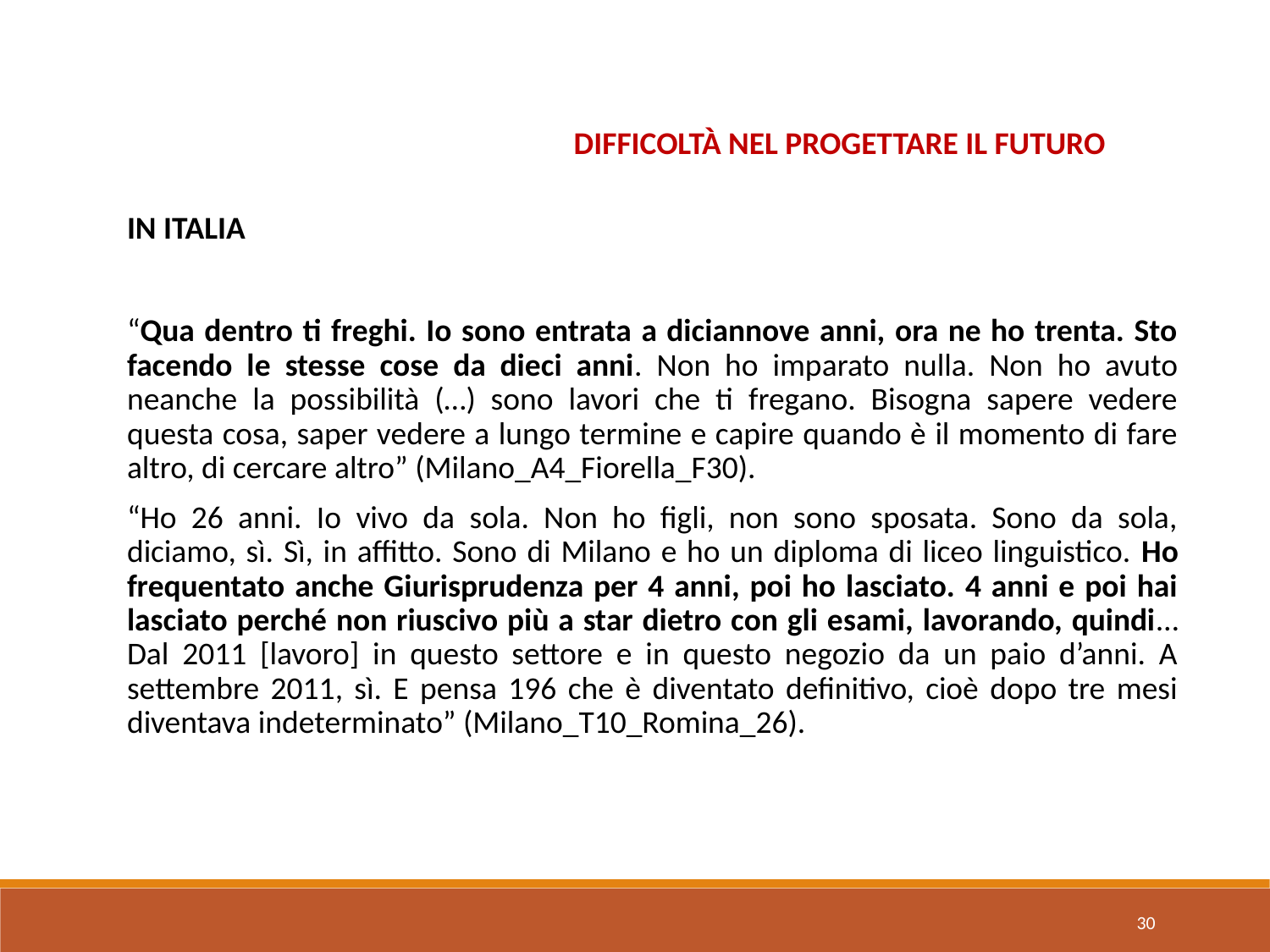

DIFFICOLTÀ NEL PROGETTARE IL FUTURO
IN ITALIA

“Qua dentro ti freghi. Io sono entrata a diciannove anni, ora ne ho trenta. Sto facendo le stesse cose da dieci anni. Non ho imparato nulla. Non ho avuto neanche la possibilità (…) sono lavori che ti fregano. Bisogna sapere vedere questa cosa, saper vedere a lungo termine e capire quando è il momento di fare altro, di cercare altro” (Milano_A4_Fiorella_F30).

“Ho 26 anni. Io vivo da sola. Non ho figli, non sono sposata. Sono da sola, diciamo, sì. Sì, in affitto. Sono di Milano e ho un diploma di liceo linguistico. Ho frequentato anche Giurisprudenza per 4 anni, poi ho lasciato. 4 anni e poi hai lasciato perché non riuscivo più a star dietro con gli esami, lavorando, quindi… Dal 2011 [lavoro] in questo settore e in questo negozio da un paio d’anni. A settembre 2011, sì. E pensa 196 che è diventato definitivo, cioè dopo tre mesi diventava indeterminato” (Milano_T10_Romina_26).
30